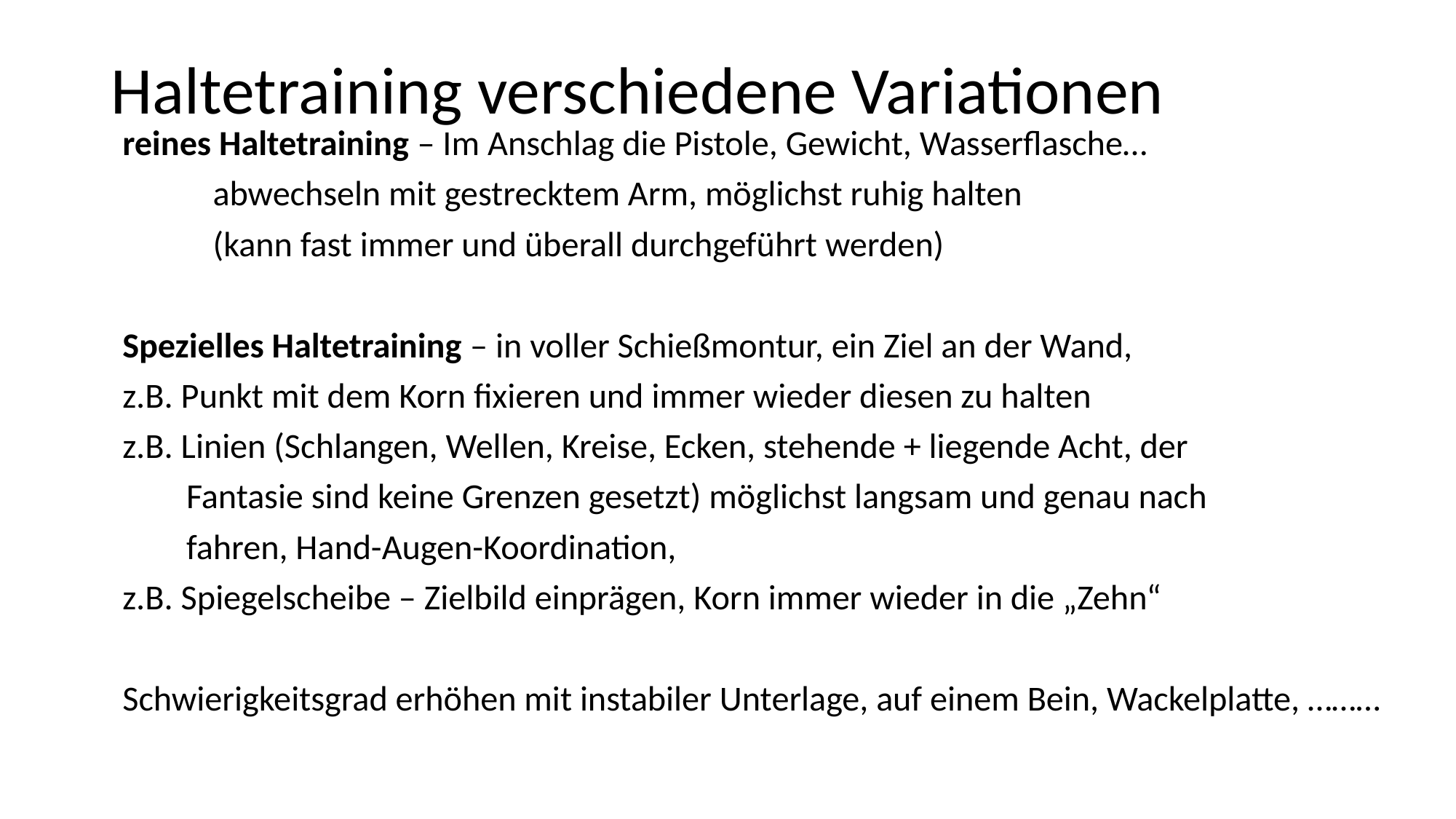

# Haltetraining verschiedene Variationen
reines Haltetraining – Im Anschlag die Pistole, Gewicht, Wasserflasche…
	abwechseln mit gestrecktem Arm, möglichst ruhig halten
	(kann fast immer und überall durchgeführt werden)

Spezielles Haltetraining – in voller Schießmontur, ein Ziel an der Wand,
z.B. Punkt mit dem Korn fixieren und immer wieder diesen zu halten
z.B. Linien (Schlangen, Wellen, Kreise, Ecken, stehende + liegende Acht, der
        Fantasie sind keine Grenzen gesetzt) möglichst langsam und genau nach
        fahren, Hand-Augen-Koordination,
z.B. Spiegelscheibe – Zielbild einprägen, Korn immer wieder in die „Zehn“

Schwierigkeitsgrad erhöhen mit instabiler Unterlage, auf einem Bein, Wackelplatte, ………